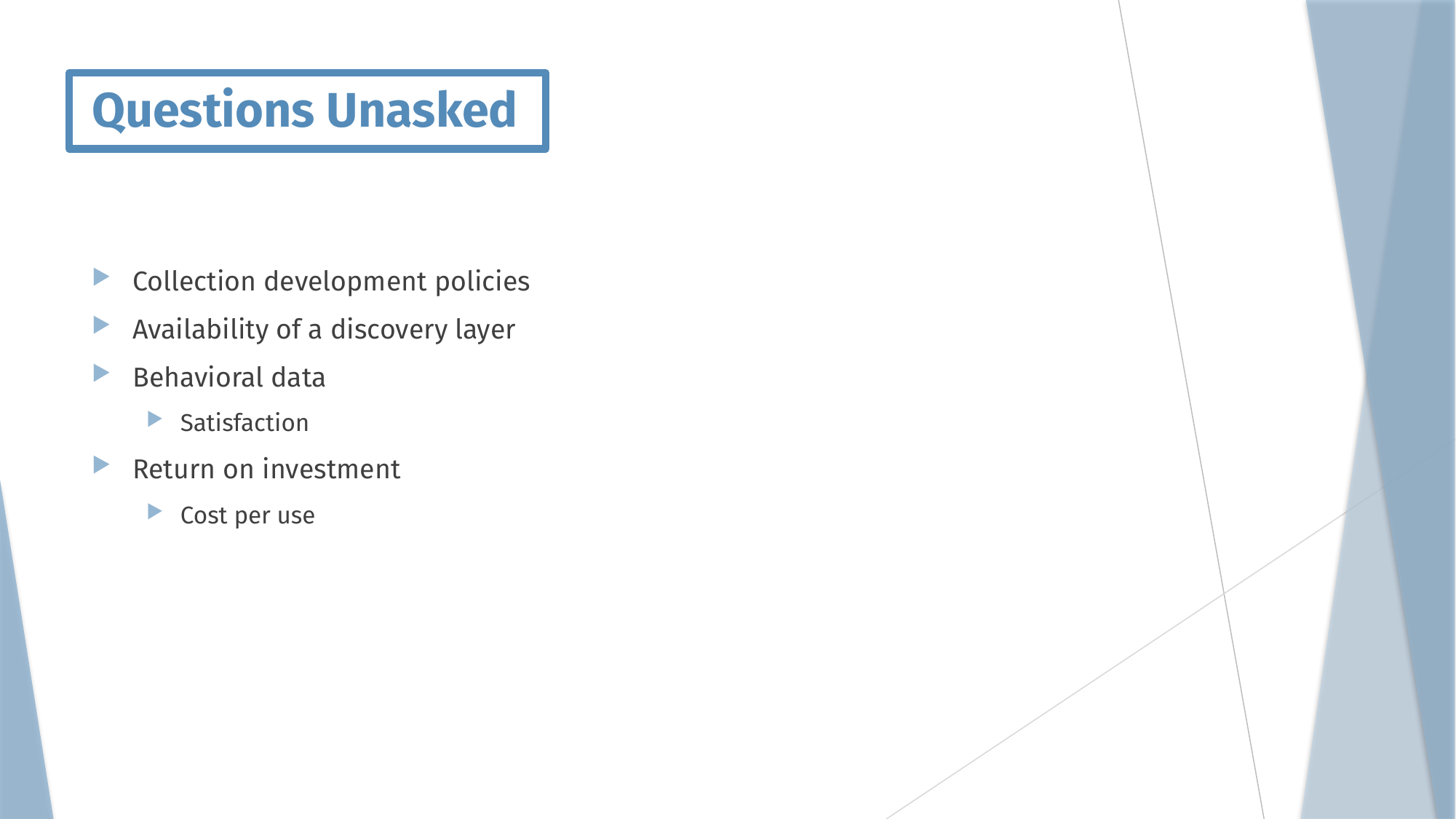

# Questions Unasked
Collection development policies
Availability of a discovery layer
Behavioral data
Satisfaction
Return on investment
Cost per use